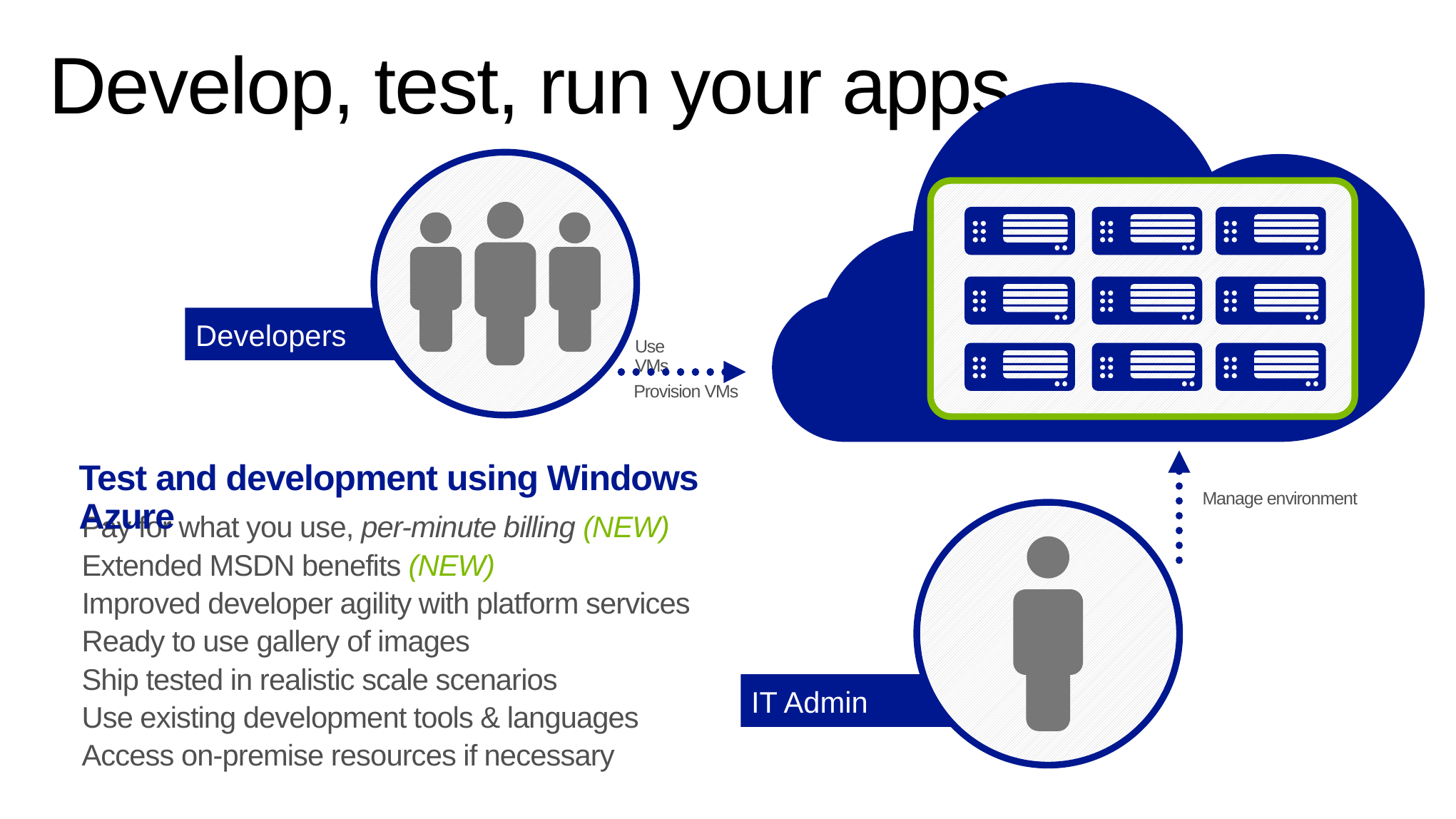

# Develop, test, run your apps

Developers
Use VMs
Provision VMs
Test and development using Windows Azure
Manage environment
Pay for what you use, per-minute billing (NEW)
Extended MSDN benefits (NEW)
Improved developer agility with platform services
Ready to use gallery of images
Ship tested in realistic scale scenarios
Use existing development tools & languages
Access on-premise resources if necessary

IT Admin